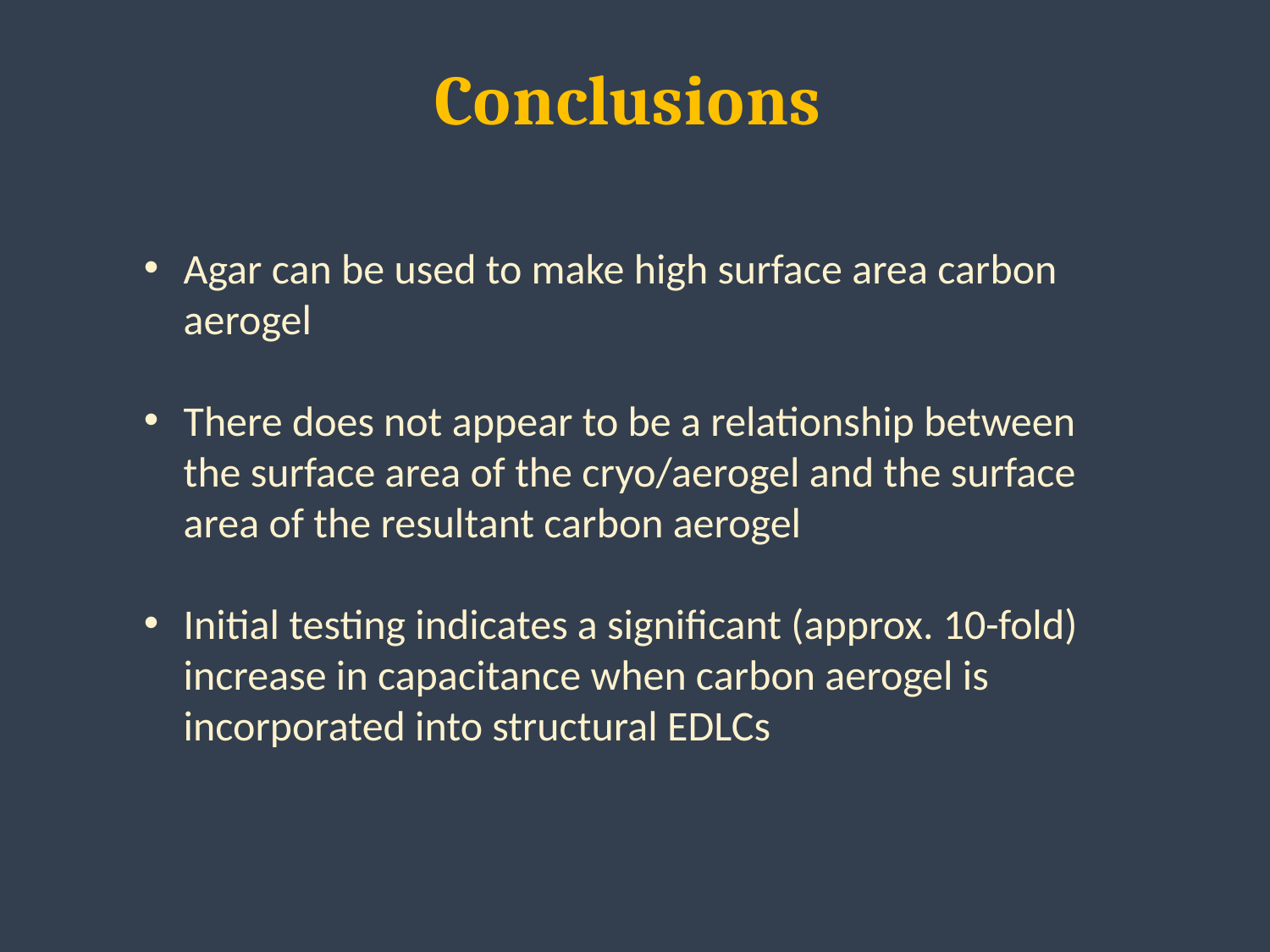

Conclusions
Agar can be used to make high surface area carbon aerogel

There does not appear to be a relationship between the surface area of the cryo/aerogel and the surface area of the resultant carbon aerogel

Initial testing indicates a significant (approx. 10-fold) increase in capacitance when carbon aerogel is incorporated into structural EDLCs